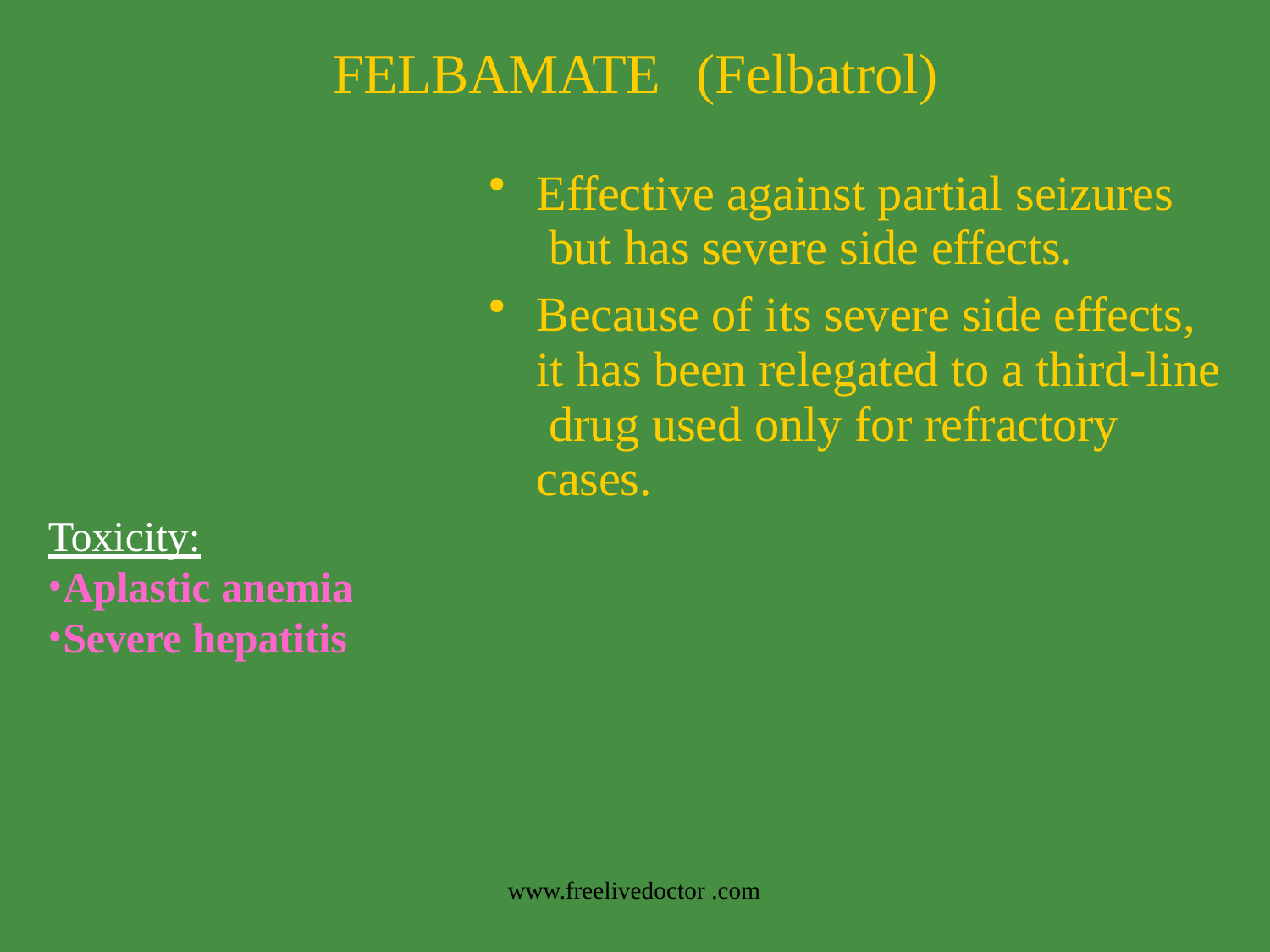

# FELBAMATE	(Felbatrol)
Effective against partial seizures  but has severe side effects.
Because of its severe side effects,  it has been relegated to a third-line  drug used only for refractory  cases.
Toxicity:
Aplastic anemia
Severe hepatitis
www.freelivedoctor .com